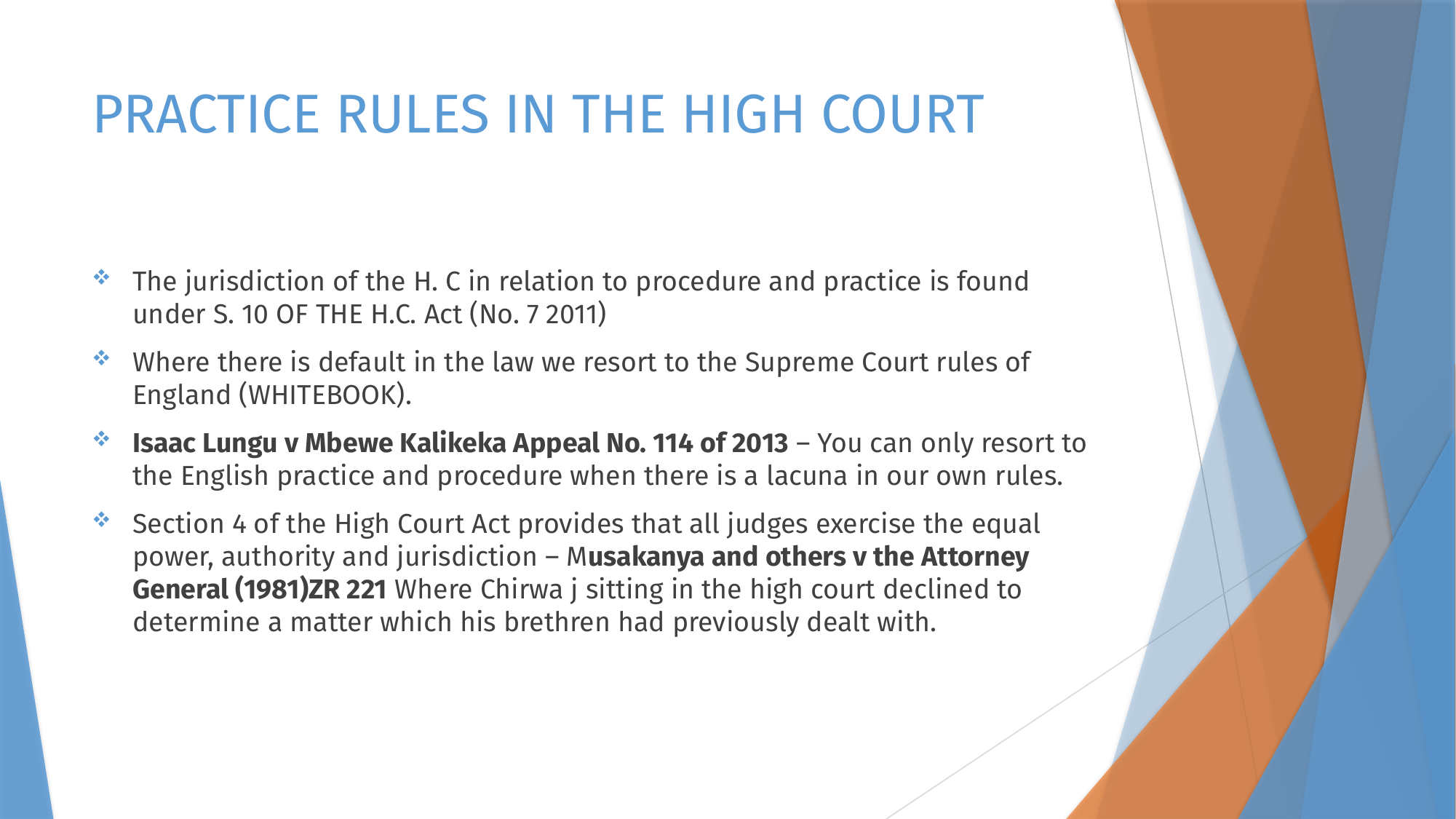

# PRACTICE RULES IN THE HIGH COURT
The jurisdiction of the H. C in relation to procedure and practice is found under S. 10 OF THE H.C. Act (No. 7 2011)
Where there is default in the law we resort to the Supreme Court rules of England (WHITEBOOK).
Isaac Lungu v Mbewe Kalikeka Appeal No. 114 of 2013 – You can only resort to the English practice and procedure when there is a lacuna in our own rules.
Section 4 of the High Court Act provides that all judges exercise the equal power, authority and jurisdiction – Musakanya and others v the Attorney General (1981)ZR 221 Where Chirwa j sitting in the high court declined to determine a matter which his brethren had previously dealt with.